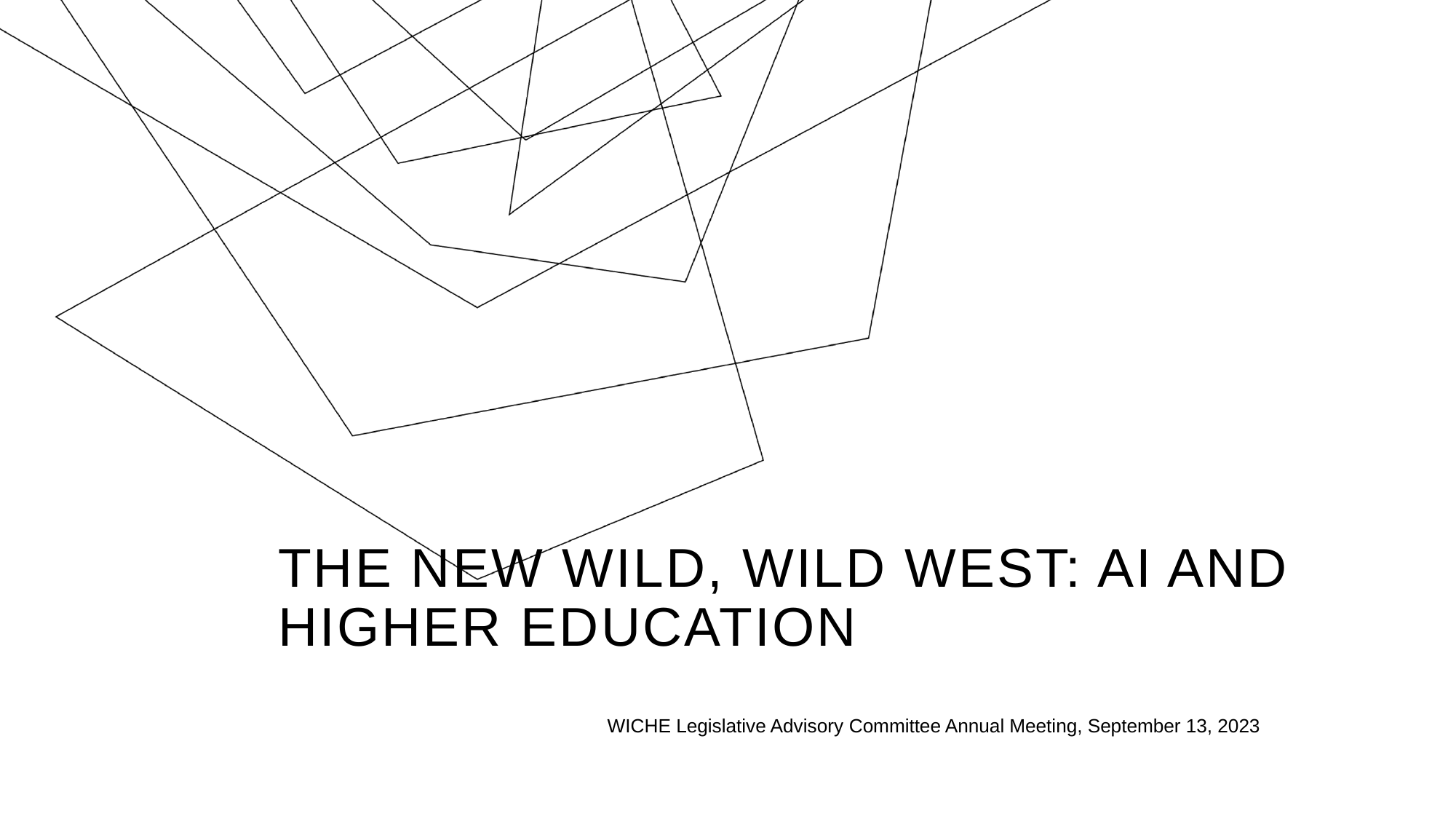

# The new wild, wild west: AI and higher education
WICHE Legislative Advisory Committee Annual Meeting, September 13, 2023